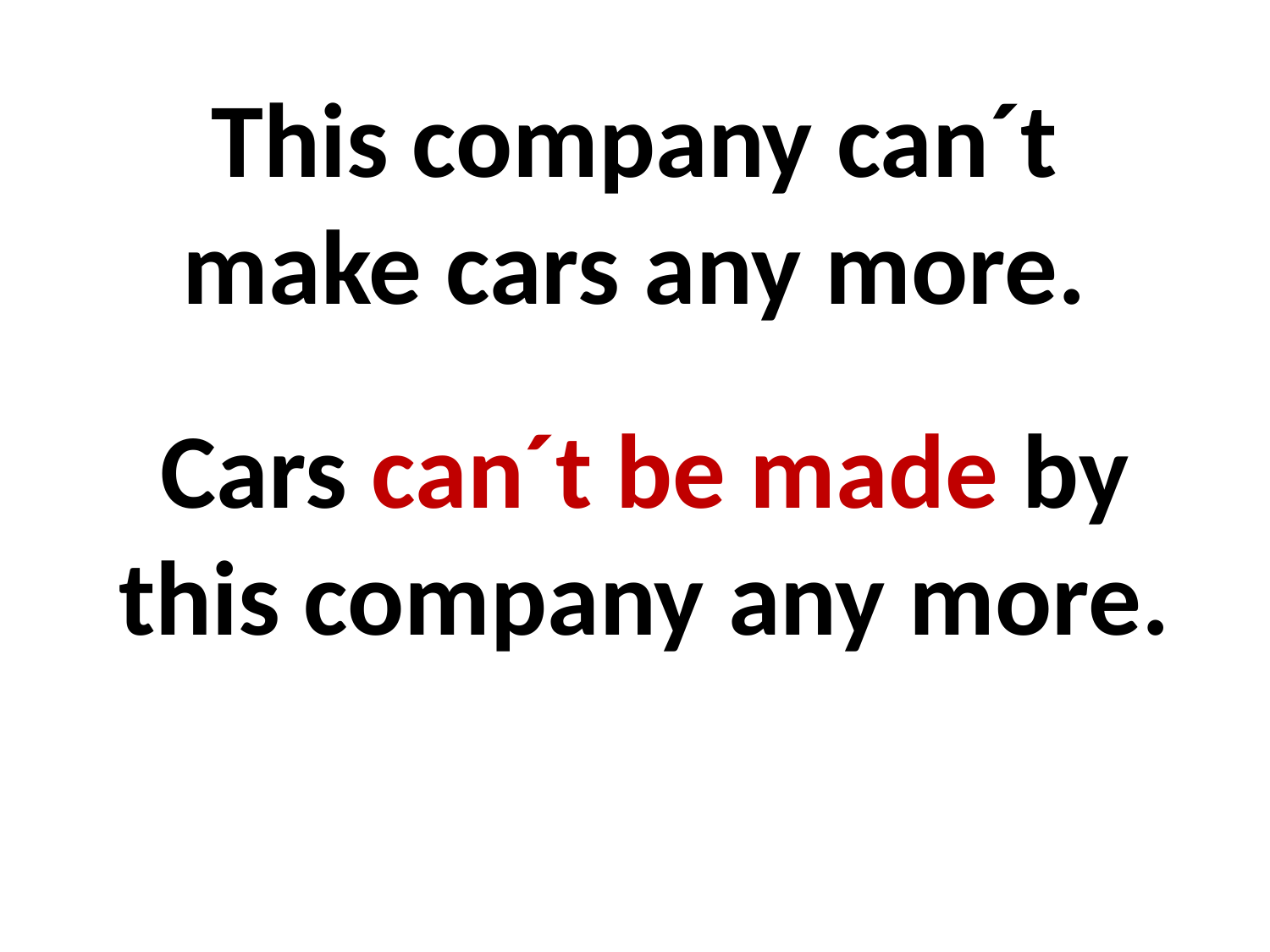

# This company can´t make cars any more.
Cars can´t be made by this company any more.